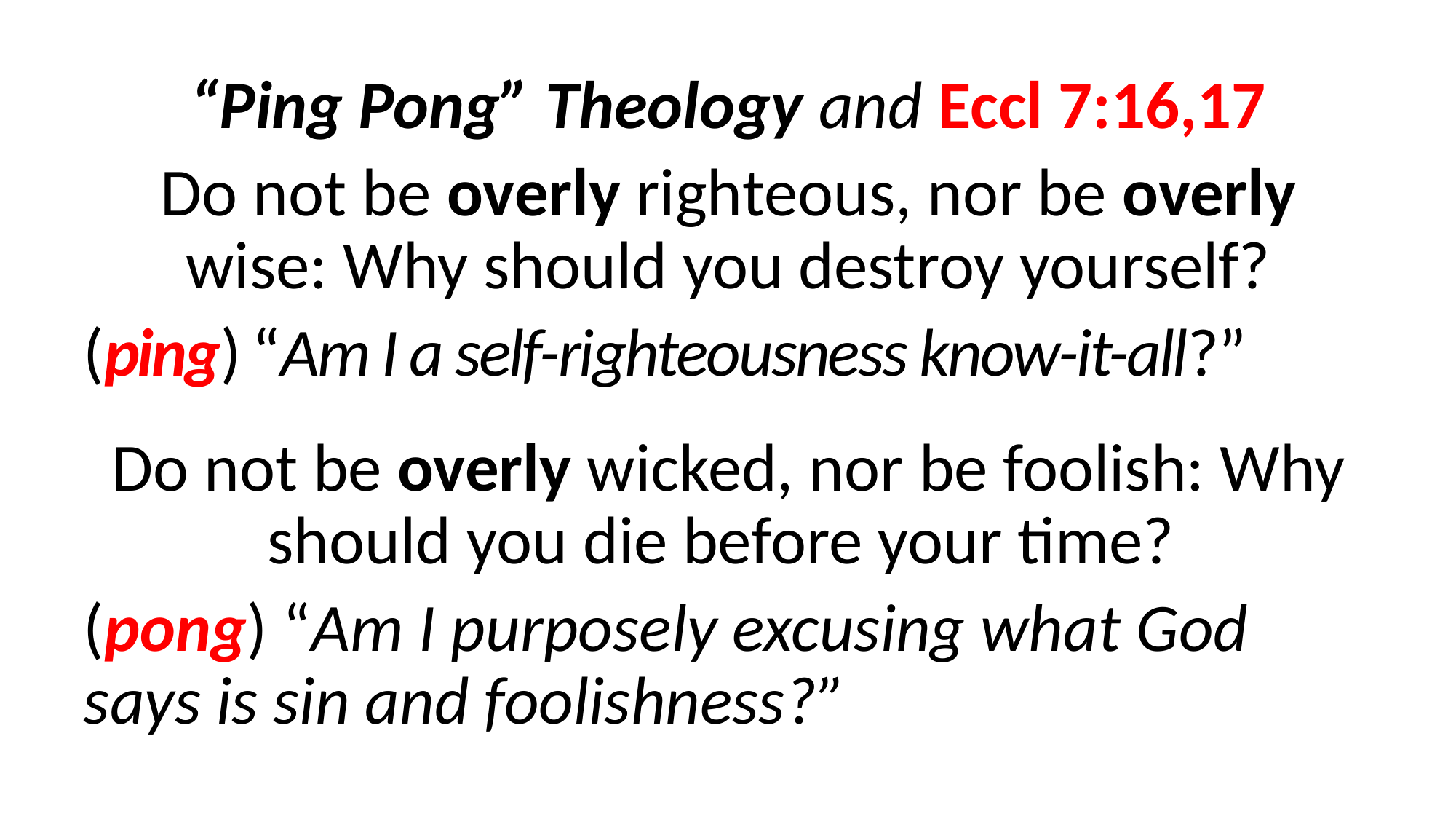

“Ping Pong” Theology and Eccl 7:16,17
Do not be overly righteous, nor be overly wise: Why should you destroy yourself?
(ping) “Am I a self-righteousness know-it-all?”

Do not be overly wicked, nor be foolish: Why should you die before your time?
(pong) “Am I purposely excusing what God 	says is sin and foolishness?”